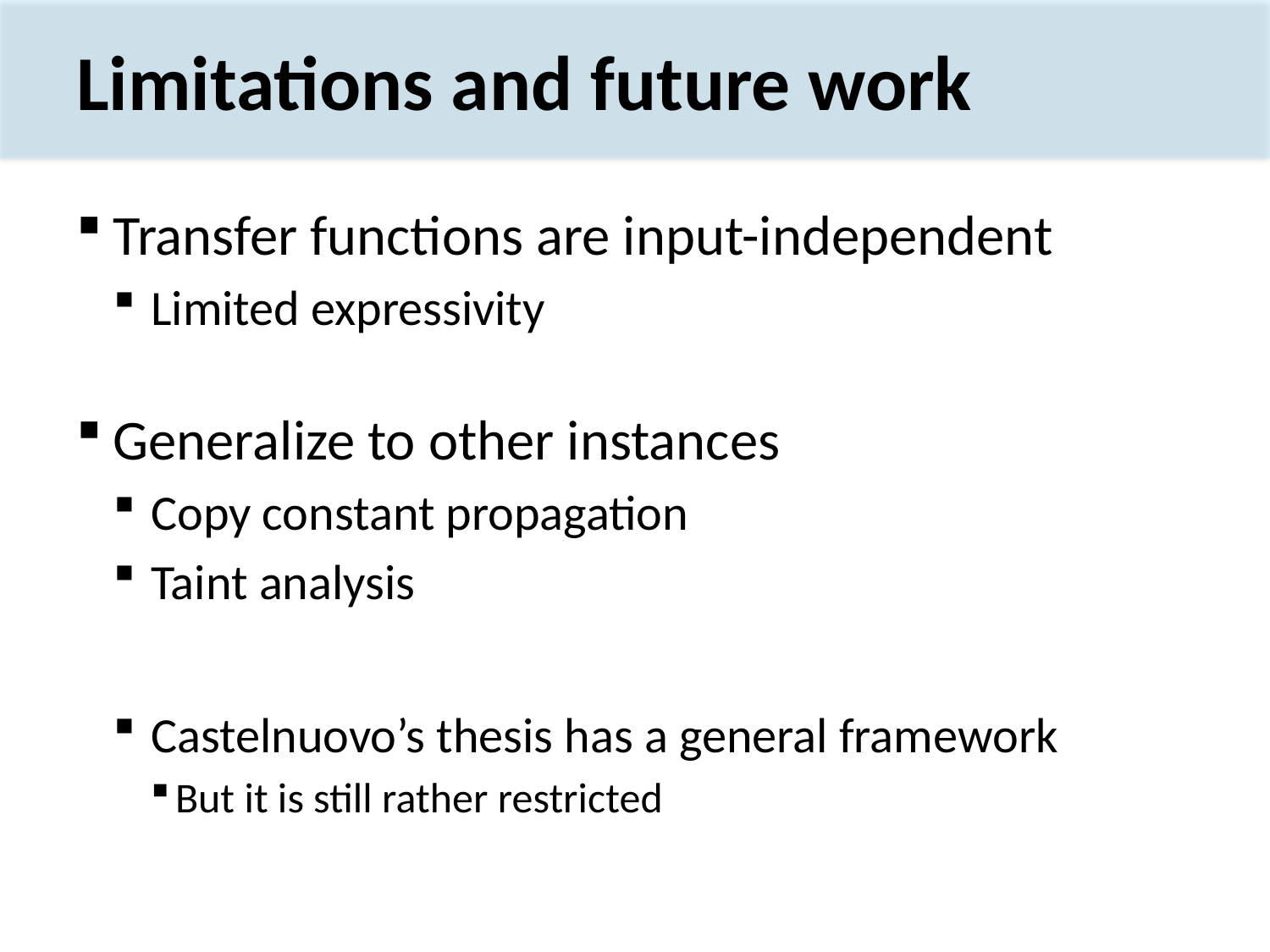

# Limitations and future work
Transfer functions are input-independent
Limited expressivity

Generalize to other instances
Copy constant propagation
Taint analysis

Castelnuovo’s thesis has a general framework
But it is still rather restricted